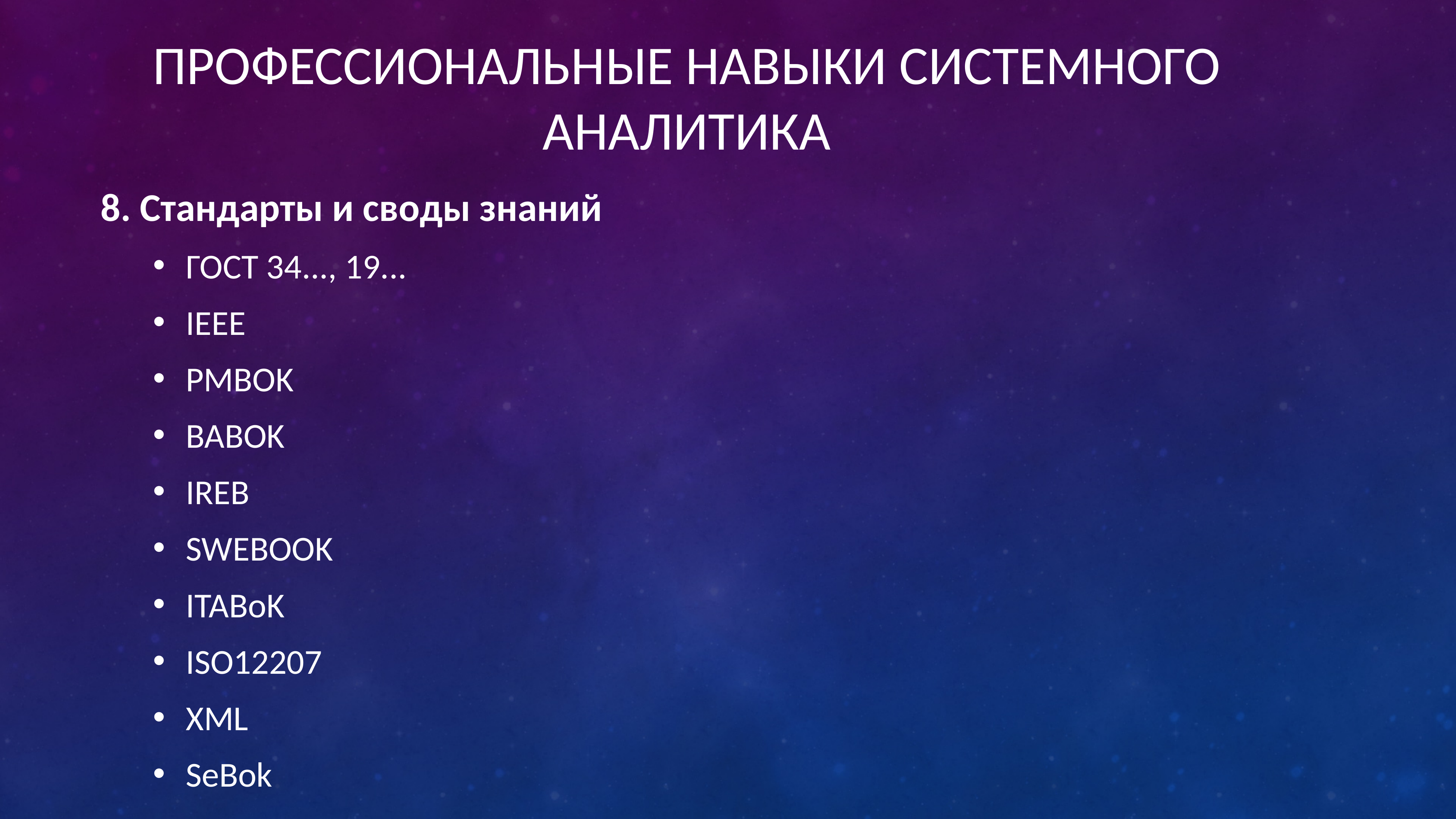

# Профессиональные навыки системного аналитика
8. Стандарты и своды знаний
ГОСТ 34..., 19...
IEEE
PMBOK
BABOK
IREB
SWEBOOK
ITABoK
ISO12207
XML
SeBok